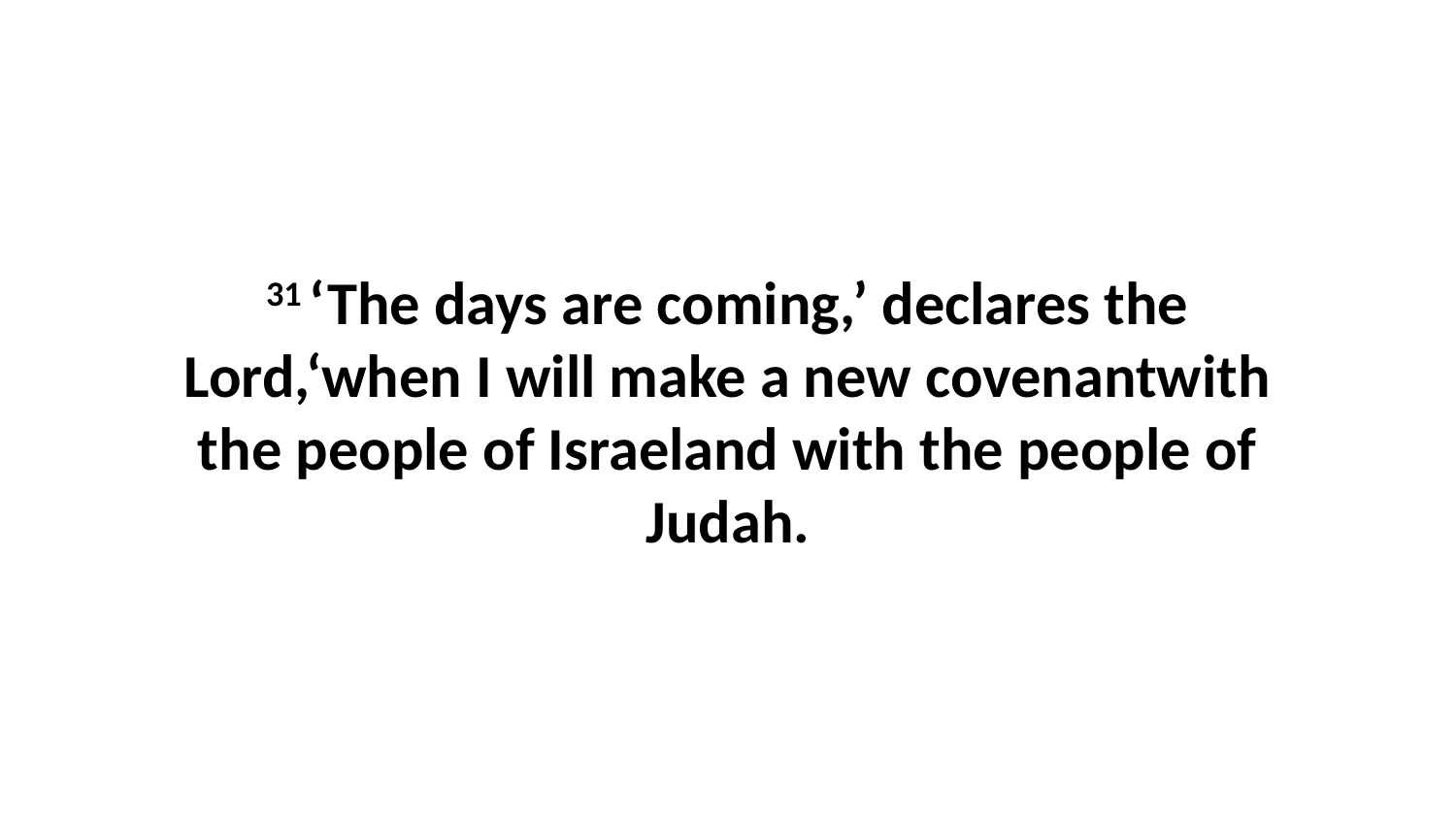

31 ‘The days are coming,’ declares the Lord,‘when I will make a new covenantwith the people of Israeland with the people of Judah.